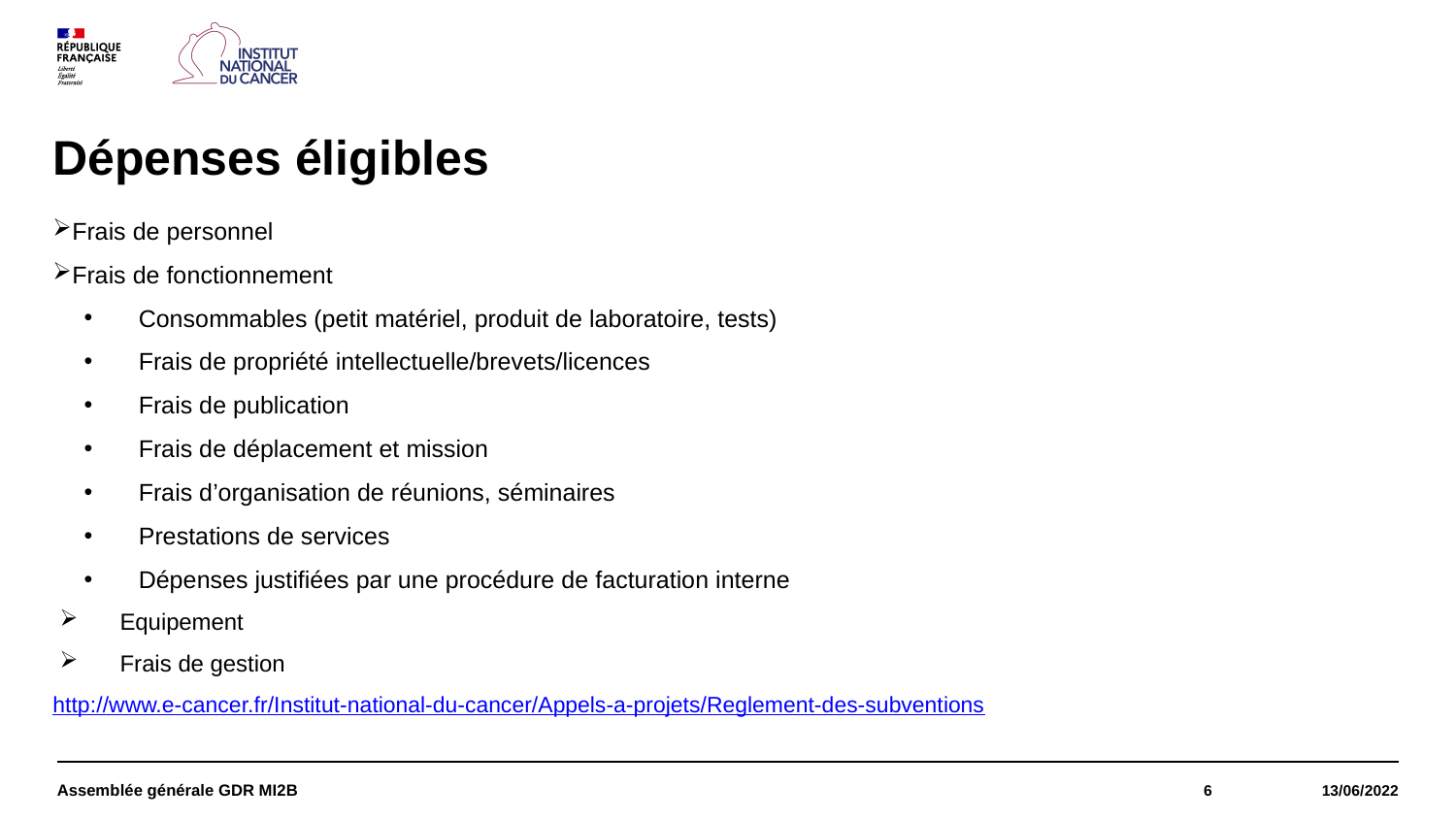

Dépenses éligibles
Frais de personnel
Frais de fonctionnement
Consommables (petit matériel, produit de laboratoire, tests)
Frais de propriété intellectuelle/brevets/licences
Frais de publication
Frais de déplacement et mission
Frais d’organisation de réunions, séminaires
Prestations de services
Dépenses justifiées par une procédure de facturation interne
     Equipement
     Frais de gestion
http://www.e-cancer.fr/Institut-national-du-cancer/Appels-a-projets/Reglement-des-subventions

Assemblée générale GDR MI2B
6
13/06/2022